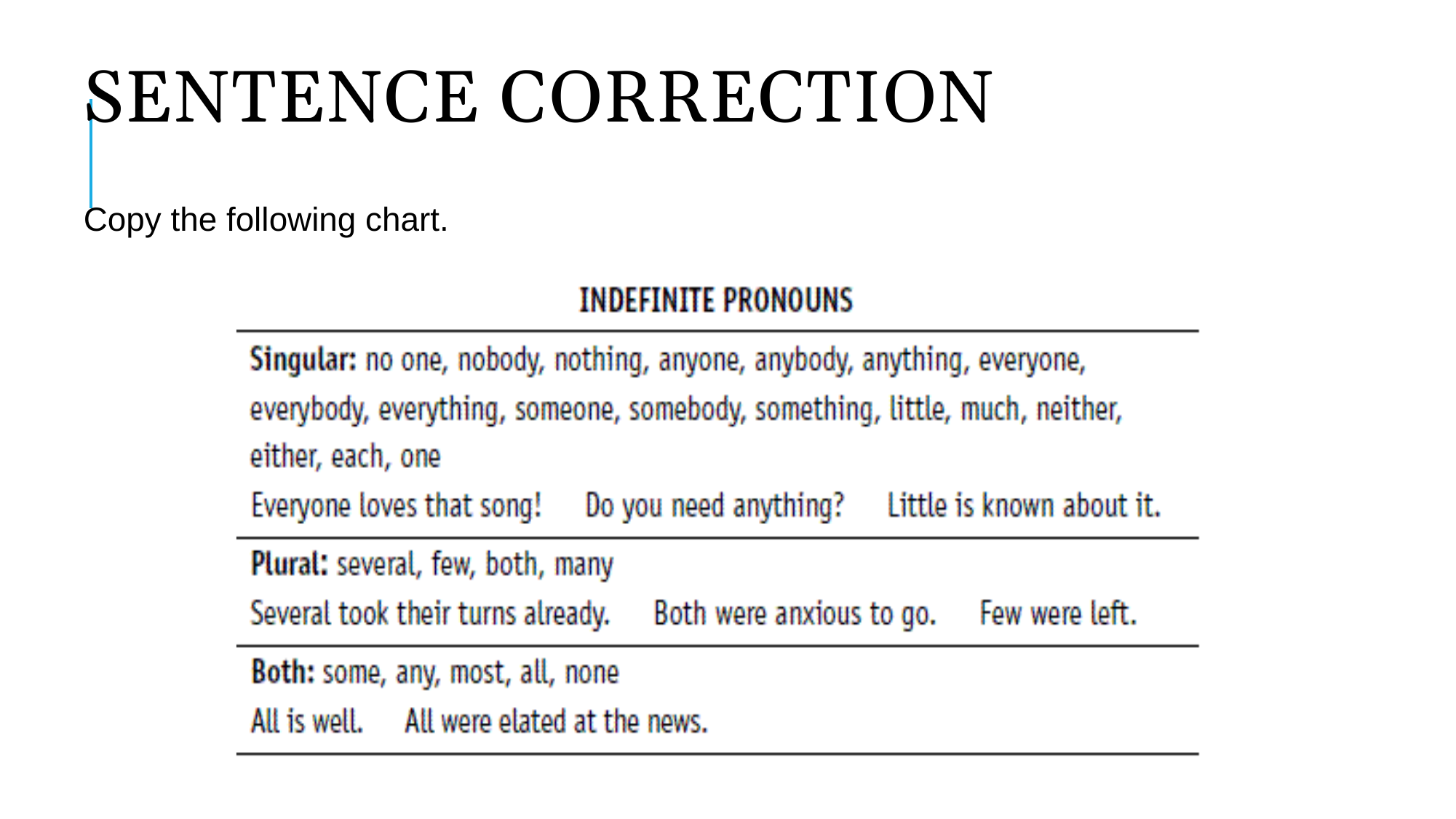

# Sentence Correction
Copy the following chart.